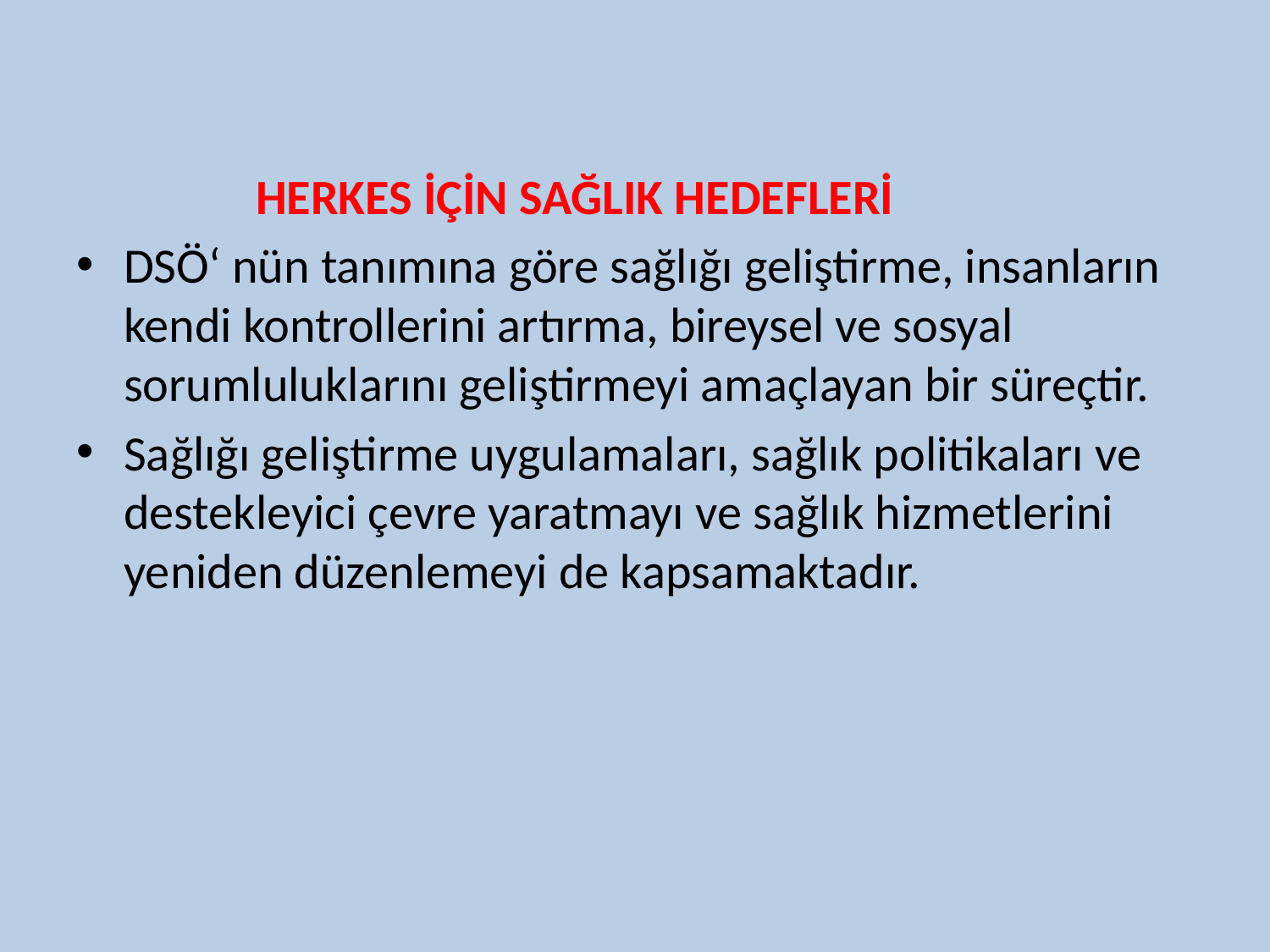

HERKES İÇİN SAĞLIK HEDEFLERİ
DSÖ‘ nün tanımına göre sağlığı geliştirme, insanların kendi kontrollerini artırma, bireysel ve sosyal sorumluluklarını geliştirmeyi amaçlayan bir süreçtir.
Sağlığı geliştirme uygulamaları, sağlık politikaları ve destekleyici çevre yaratmayı ve sağlık hizmetlerini yeniden düzenlemeyi de kapsamaktadır.